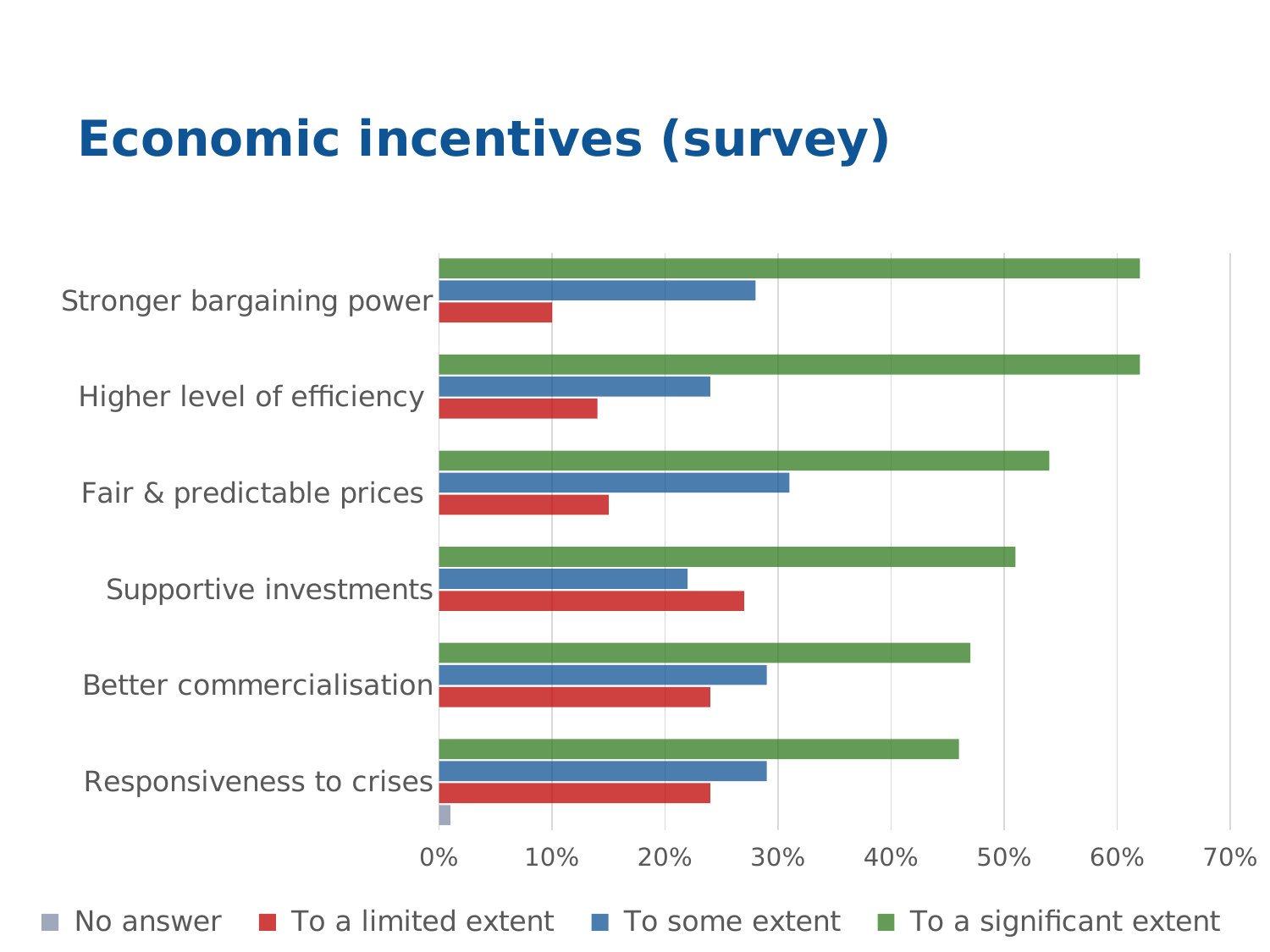

# Economic incentives (survey)

### Chart

| Category |  To a significant extent  |  To some extent  |  To a limited extent  |  No answer  |
|---|---|---|---|---|
| Stronger bargaining power | 0.62 | 0.28 | 0.1 | 0.0 |
| Higher level of efficiency  | 0.62 | 0.24 | 0.14 | 0.0 |
| Fair & predictable prices  | 0.54 | 0.31 | 0.15 | 0.0 |
| Supportive investments | 0.51 | 0.22 | 0.27 | 0.0 |
| Better commercialisation | 0.47 | 0.29 | 0.24 | 0.0 |
| Responsiveness to crises | 0.46 | 0.29 | 0.24 | 0.010000000000000064 |
32